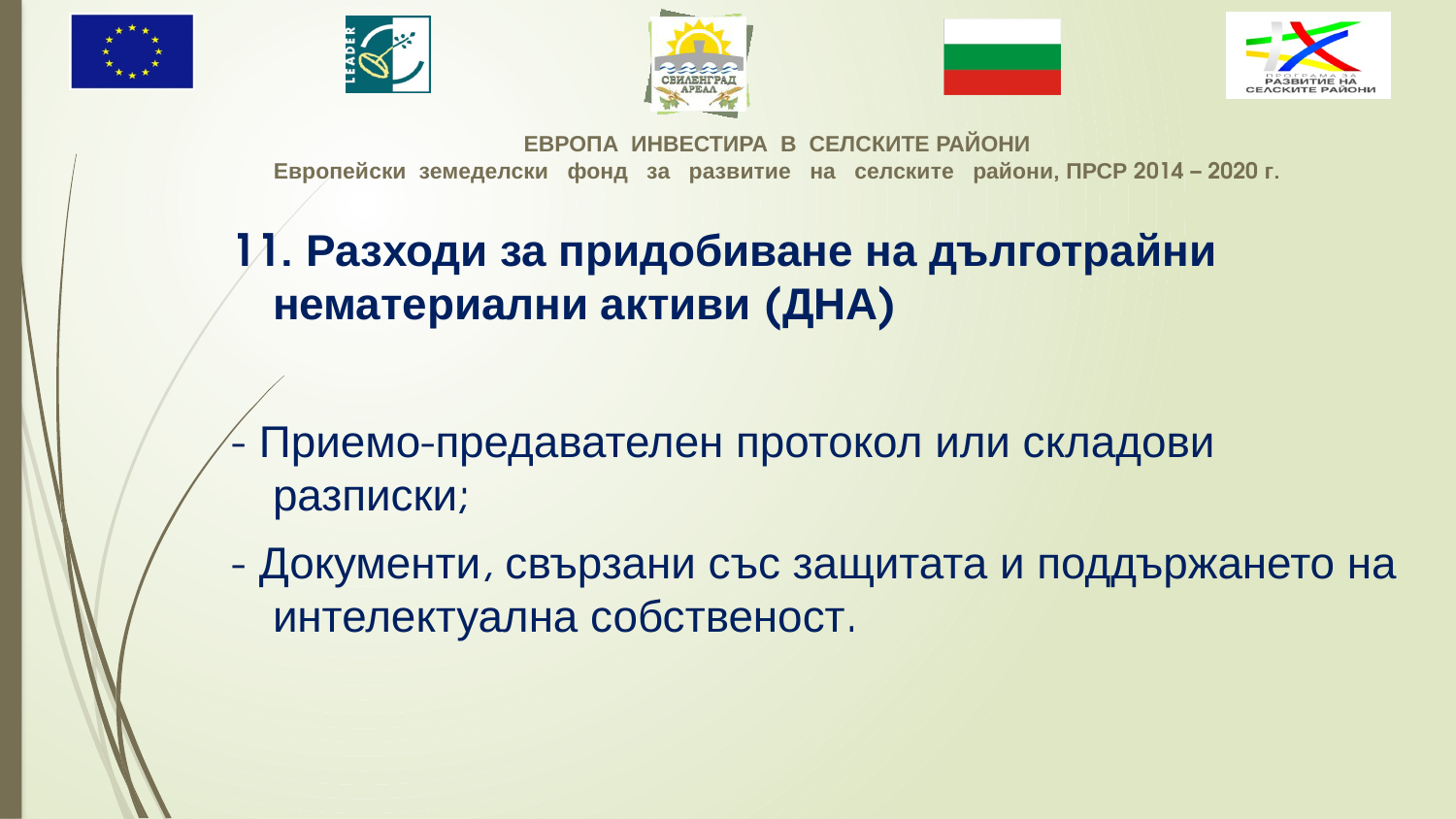

11. Разходи за придобиване на дълготрайни нематериални активи (ДНА)

- Приемо-предавателен протокол или складови разписки;
- Документи, свързани със защитата и поддържането на интелектуална собственост.